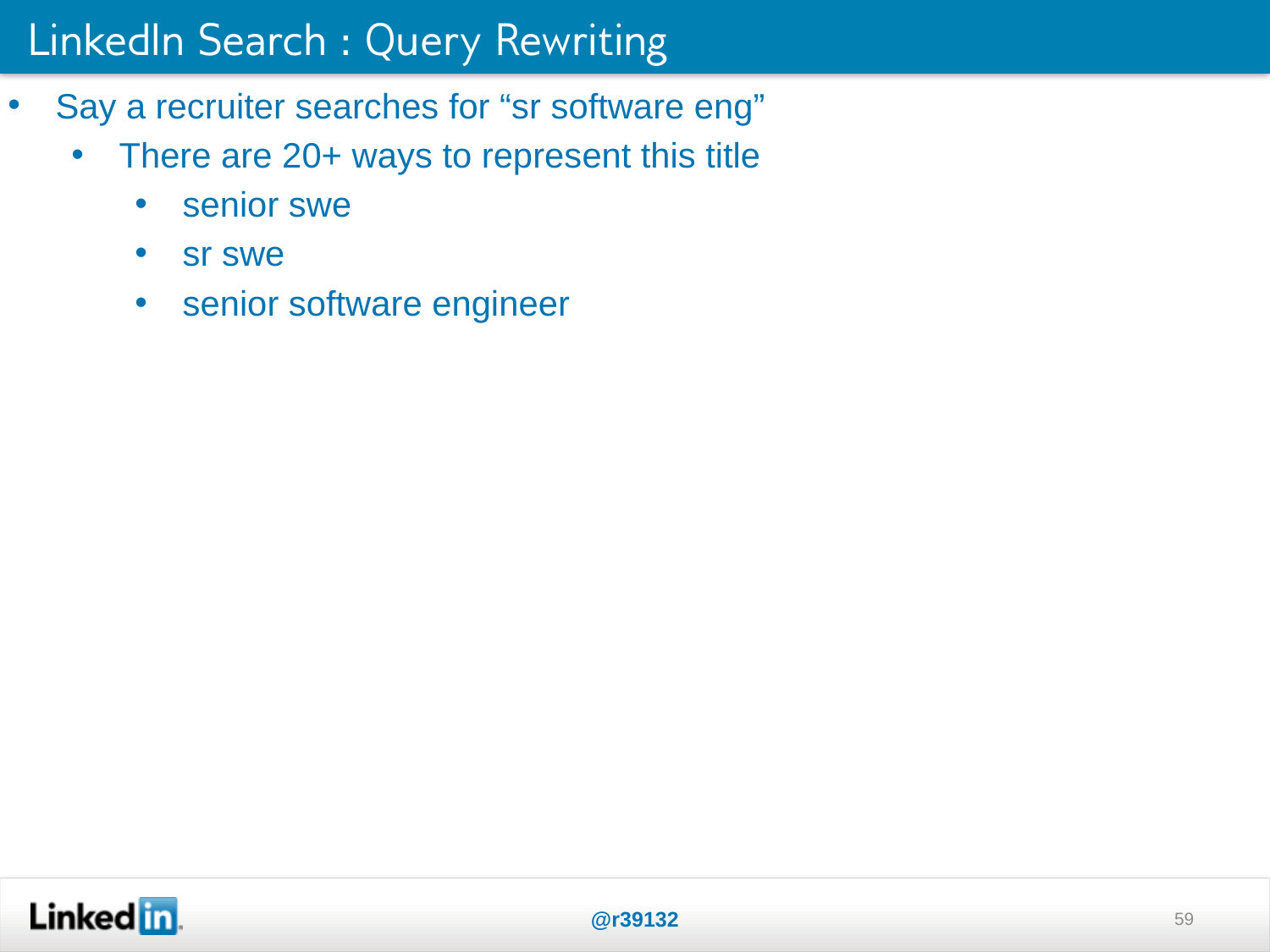

LinkedIn Search : Query Rewriting
Say a recruiter searches for “sr software eng”
There are 20+ ways to represent this title
senior swe
sr swe
senior software engineer

@r39132
59